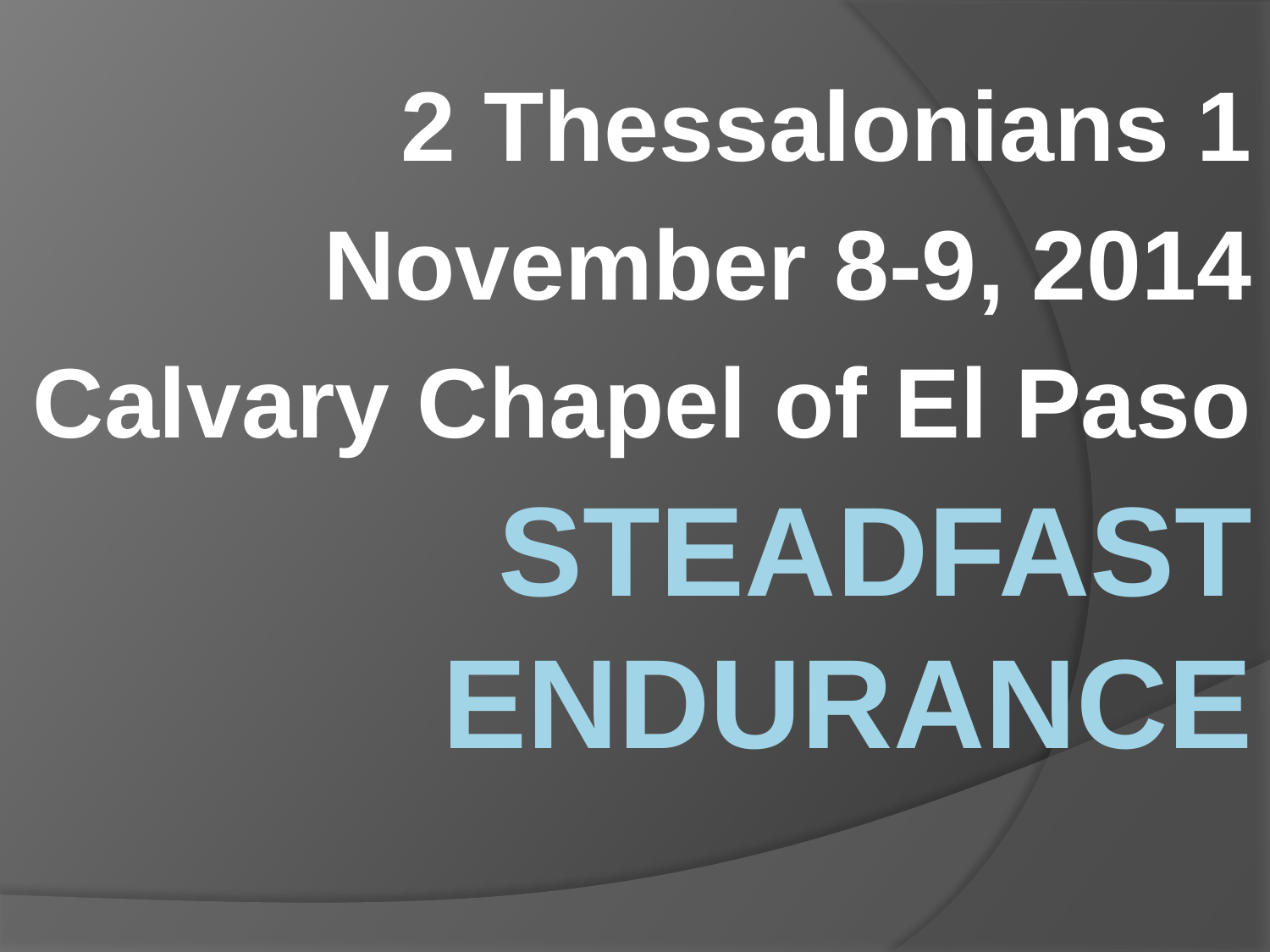

2 Thessalonians 1
November 8-9, 2014
Calvary Chapel of El Paso
# Steadfast Endurance